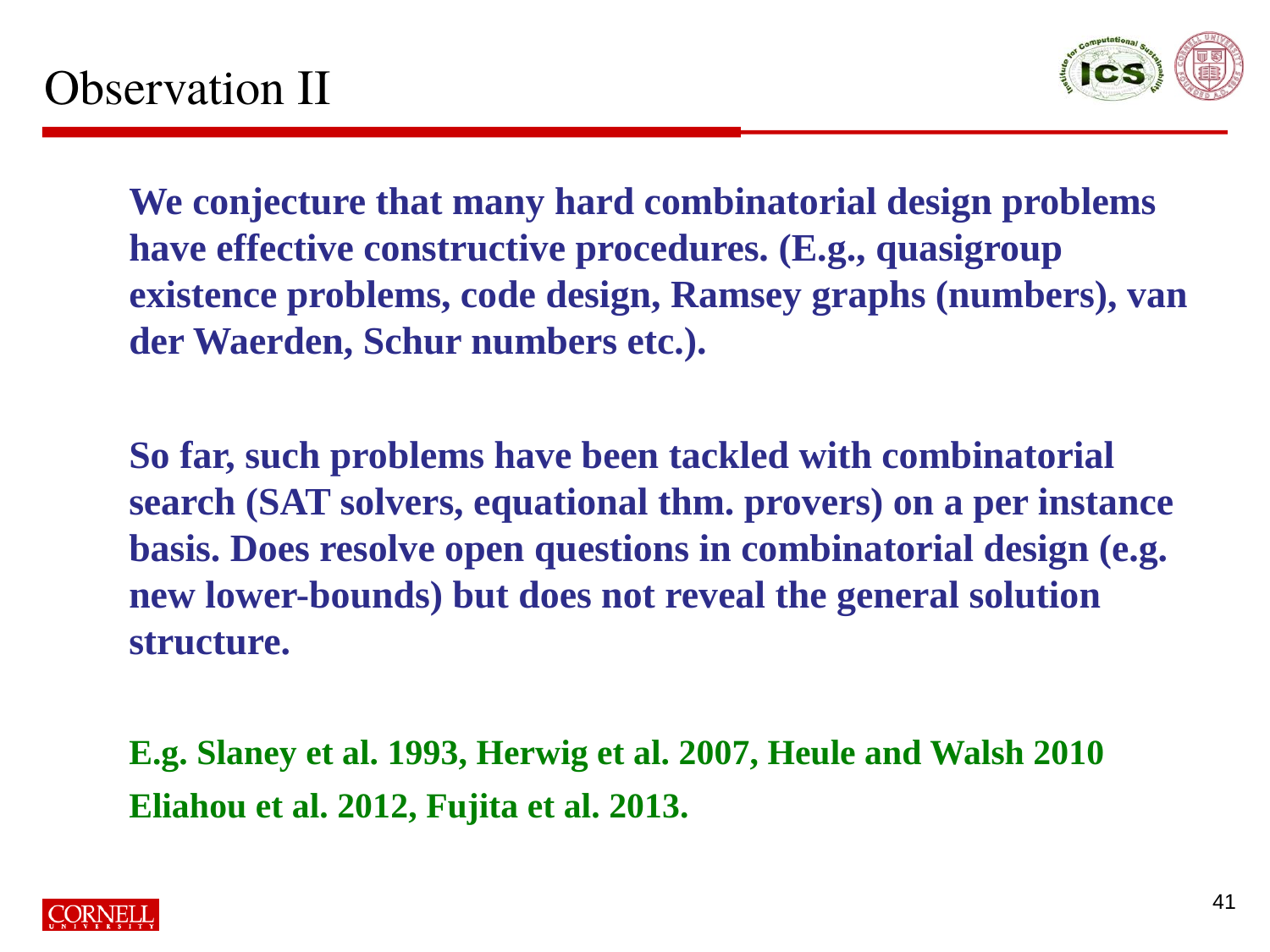

# Observation II
We conjecture that many hard combinatorial design problems have effective constructive procedures. (E.g., quasigroup existence problems, code design, Ramsey graphs (numbers), van der Waerden, Schur numbers etc.).

So far, such problems have been tackled with combinatorial search (SAT solvers, equational thm. provers) on a per instance basis. Does resolve open questions in combinatorial design (e.g. new lower-bounds) but does not reveal the general solution structure.

E.g. Slaney et al. 1993, Herwig et al. 2007, Heule and Walsh 2010
Eliahou et al. 2012, Fujita et al. 2013.

41